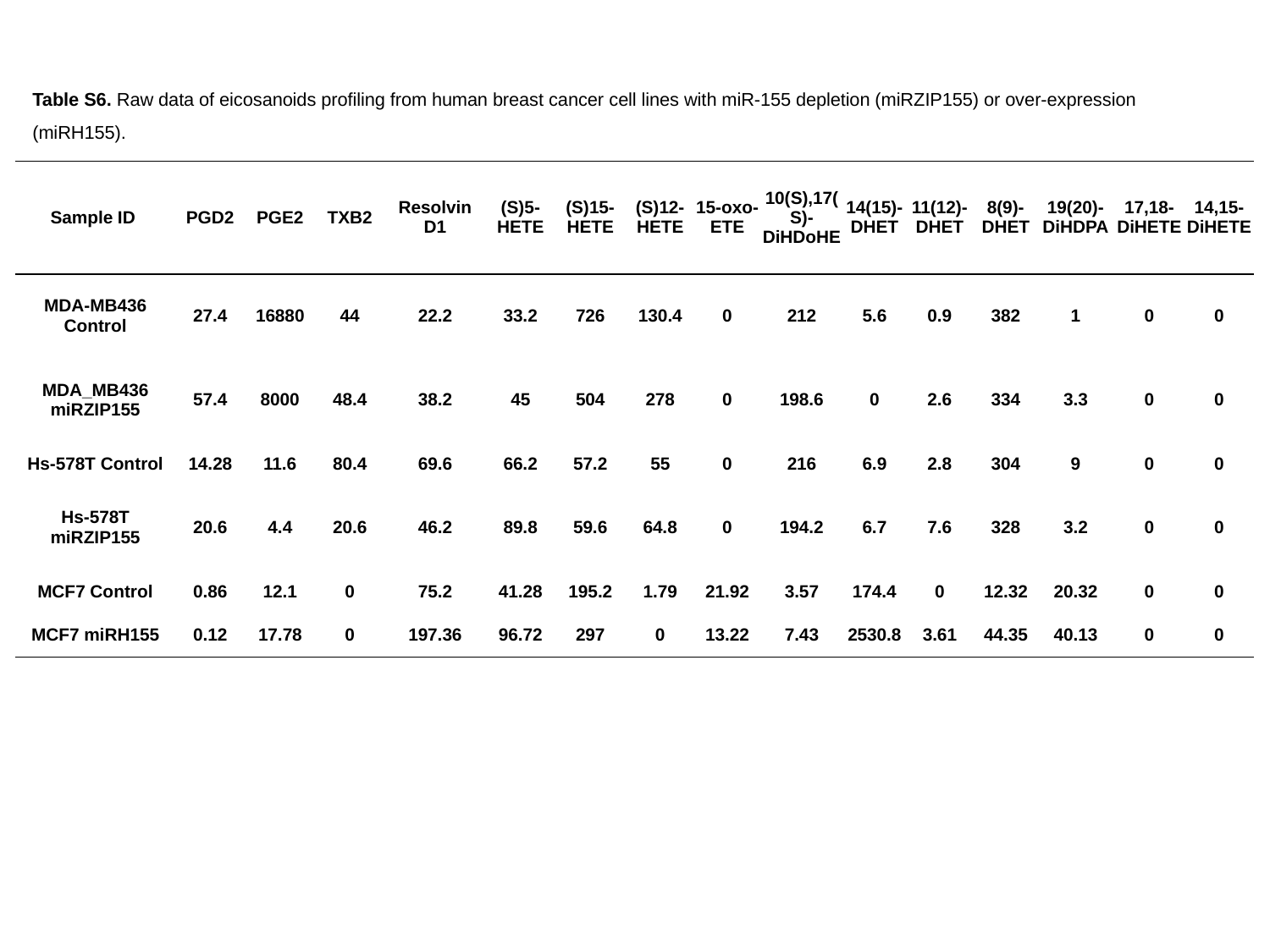

Table S6. Raw data of eicosanoids profiling from human breast cancer cell lines with miR-155 depletion (miRZIP155) or over-expression (miRH155).
| Sample ID | PGD2 | PGE2 | TXB2 | Resolvin D1 | (S)5-HETE | (S)15-HETE | (S)12-HETE | 15-oxo-ETE | 10(S),17(S)-DiHDoHE | 14(15)-DHET | 11(12)-DHET | 8(9)-DHET | 19(20)-DiHDPA | 17,18-DiHETE | 14,15-DiHETE |
| --- | --- | --- | --- | --- | --- | --- | --- | --- | --- | --- | --- | --- | --- | --- | --- |
| MDA-MB436 Control | 27.4 | 16880 | 44 | 22.2 | 33.2 | 726 | 130.4 | 0 | 212 | 5.6 | 0.9 | 382 | 1 | 0 | 0 |
| MDA\_MB436 miRZIP155 | 57.4 | 8000 | 48.4 | 38.2 | 45 | 504 | 278 | 0 | 198.6 | 0 | 2.6 | 334 | 3.3 | 0 | 0 |
| Hs-578T Control | 14.28 | 11.6 | 80.4 | 69.6 | 66.2 | 57.2 | 55 | 0 | 216 | 6.9 | 2.8 | 304 | 9 | 0 | 0 |
| Hs-578T miRZIP155 | 20.6 | 4.4 | 20.6 | 46.2 | 89.8 | 59.6 | 64.8 | 0 | 194.2 | 6.7 | 7.6 | 328 | 3.2 | 0 | 0 |
| MCF7 Control | 0.86 | 12.1 | 0 | 75.2 | 41.28 | 195.2 | 1.79 | 21.92 | 3.57 | 174.4 | 0 | 12.32 | 20.32 | 0 | 0 |
| MCF7 miRH155 | 0.12 | 17.78 | 0 | 197.36 | 96.72 | 297 | 0 | 13.22 | 7.43 | 2530.8 | 3.61 | 44.35 | 40.13 | 0 | 0 |